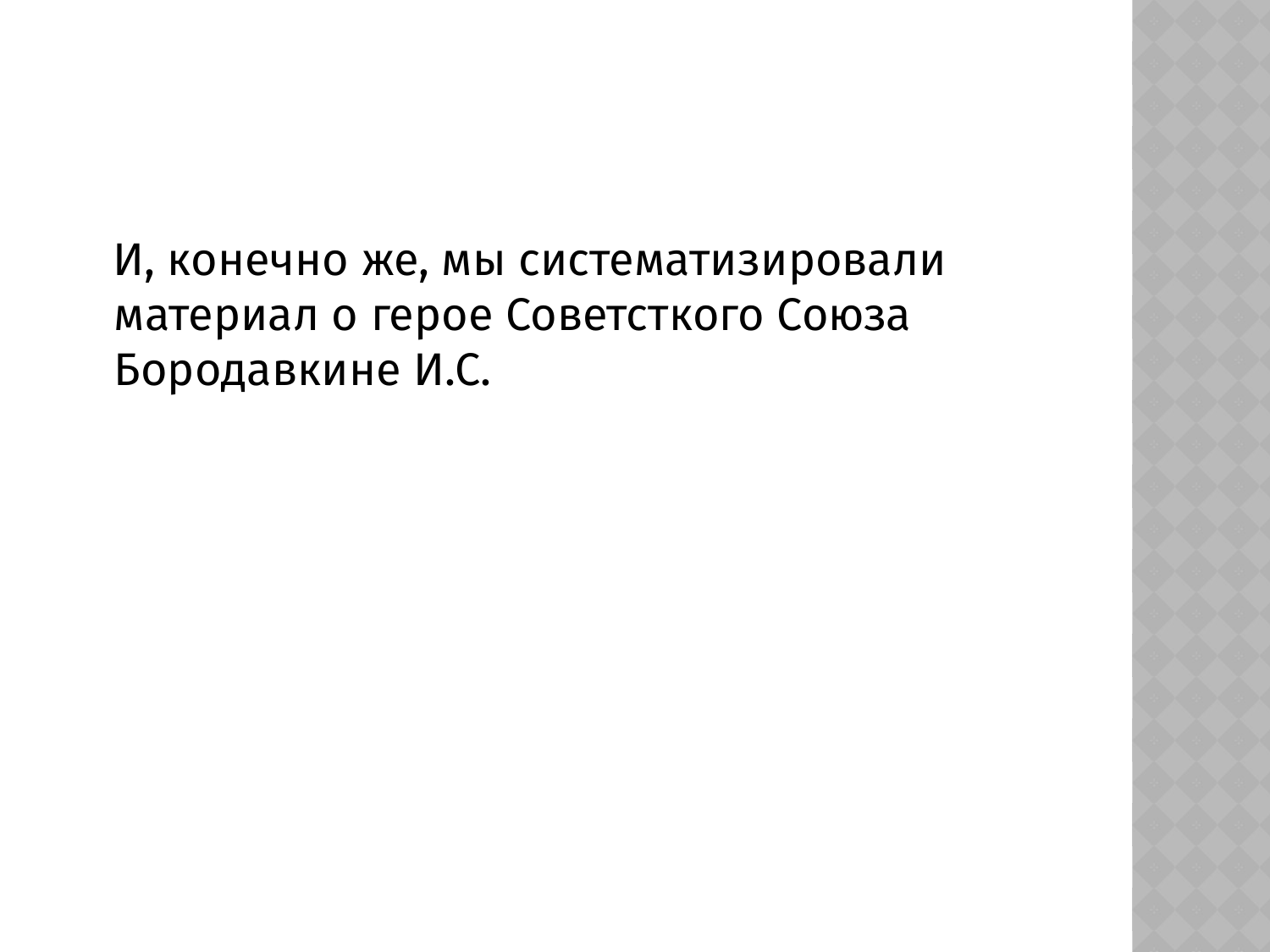

И, конечно же, мы систематизировали материал о герое Советсткого Союза Бородавкине И.С.